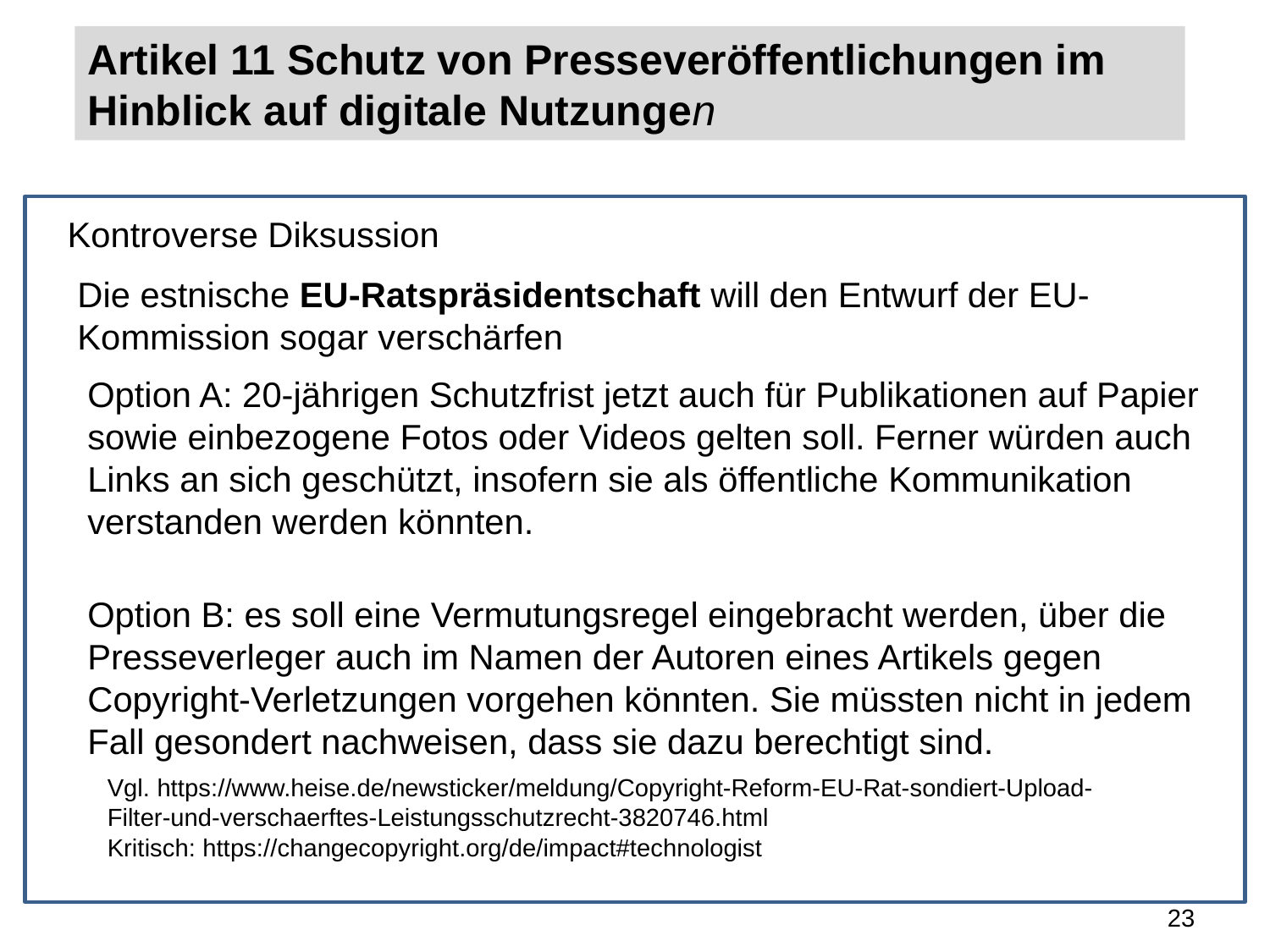

Artikel 11 Schutz von Presseveröffentlichungen im Hinblick auf digitale Nutzungen

Kontroverse Diksussion
Die estnische EU-Ratspräsidentschaft will den Entwurf der EU-Kommission sogar verschärfen

Option A: 20-jährigen Schutzfrist jetzt auch für Publikationen auf Papier sowie einbezogene Fotos oder Videos gelten soll. Ferner würden auch Links an sich geschützt, insofern sie als öffentliche Kommunikation verstanden werden könnten.
Option B: es soll eine Vermutungsregel eingebracht werden, über die Presseverleger auch im Namen der Autoren eines Artikels gegen Copyright-Verletzungen vorgehen könnten. Sie müssten nicht in jedem Fall gesondert nachweisen, dass sie dazu berechtigt sind.
Vgl. https://www.heise.de/newsticker/meldung/Copyright-Reform-EU-Rat-sondiert-Upload-Filter-und-verschaerftes-Leistungsschutzrecht-3820746.html
Kritisch: https://changecopyright.org/de/impact#technologist